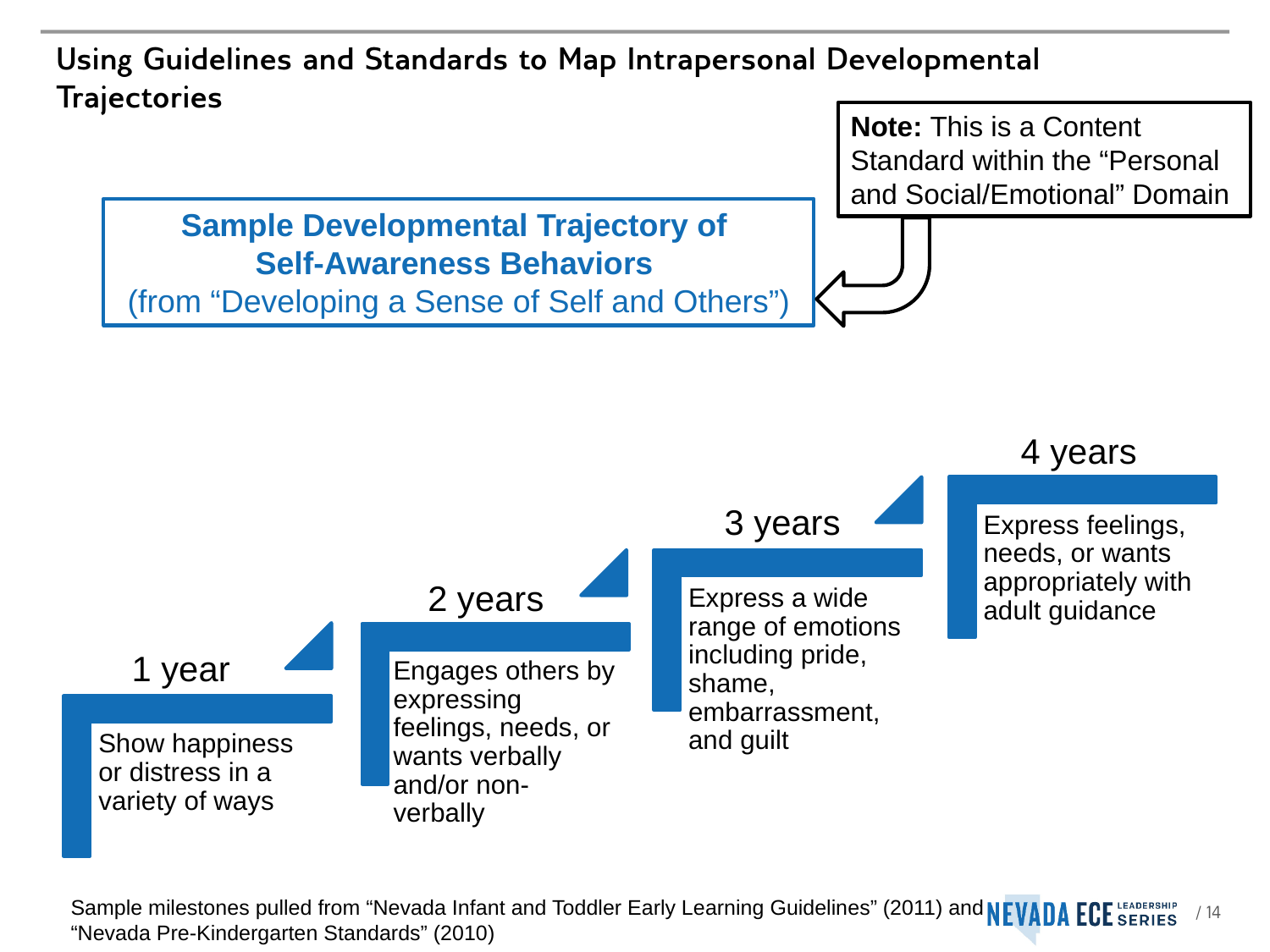

# Using Guidelines and Standards to Map Intrapersonal Developmental Trajectories
Note: This is a Content Standard within the “Personal and Social/Emotional” Domain
Sample Developmental Trajectory of
Self-Awareness Behaviors
(from “Developing a Sense of Self and Others”)

Show happiness or distress in a variety of ways
Engages others by expressing feelings, needs, or wants verbally and/or non-verbally
Express a wide range of emotions including pride, shame, embarrassment, and guilt
Express feelings, needs, or wants appropriately with adult guidance
4 years
3 years
2 years
1 year
Sample milestones pulled from “Nevada Infant and Toddler Early Learning Guidelines” (2011) and “Nevada Pre-Kindergarten Standards” (2010)